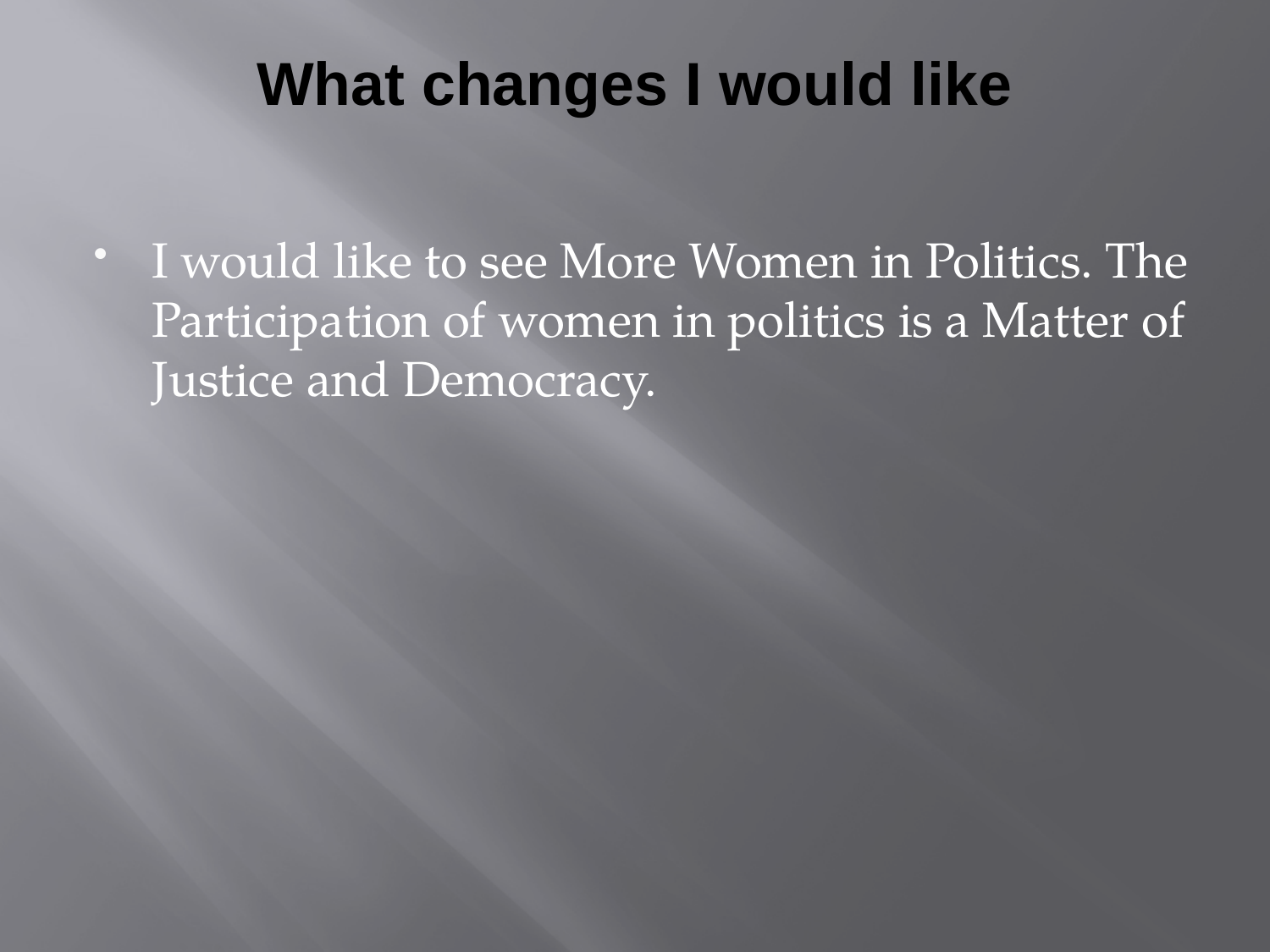

# What changes I would like
I would like to see More Women in Politics. The Participation of women in politics is a Matter of Justice and Democracy.